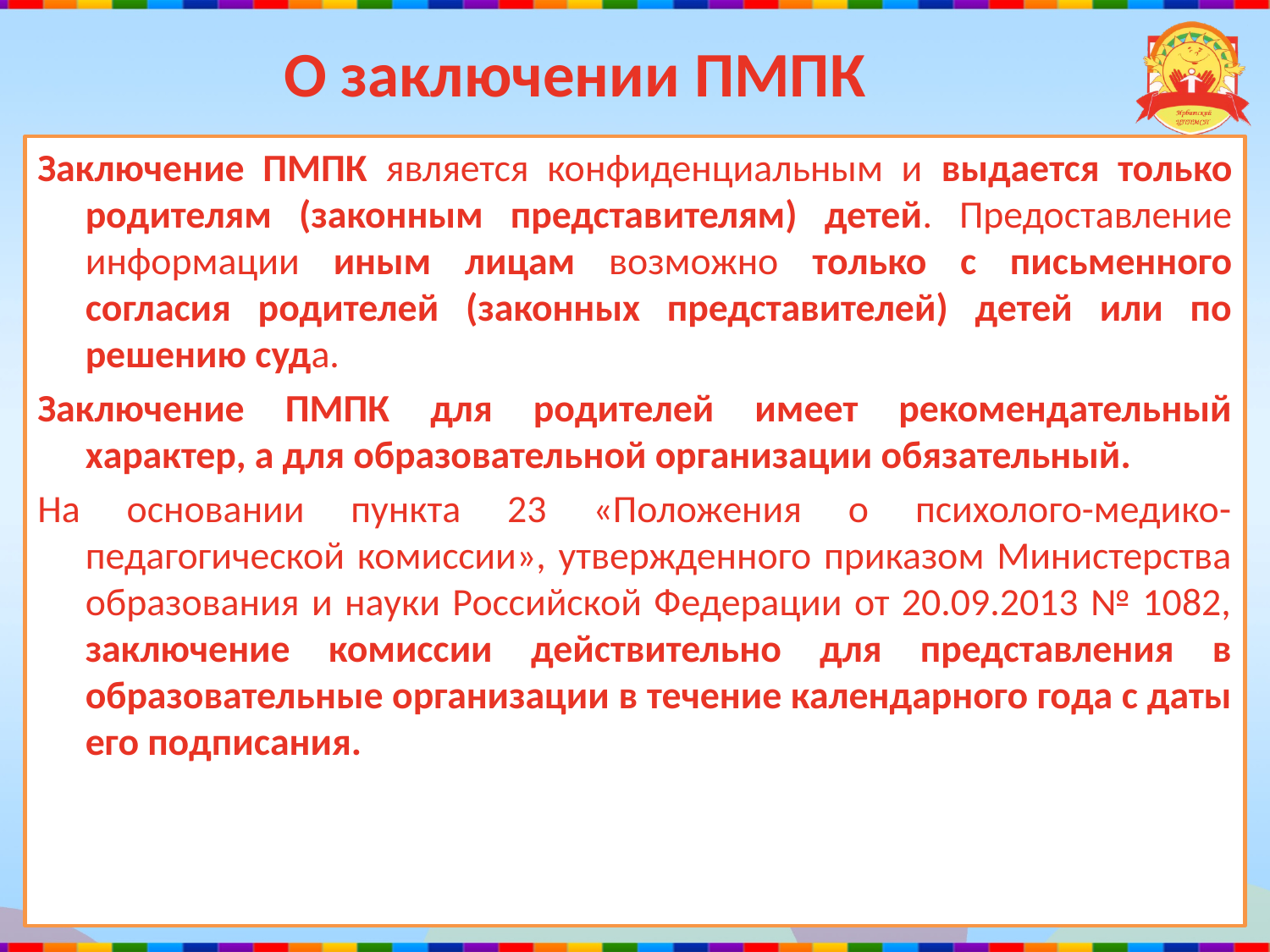

# О заключении ПМПК
Заключение ПМПК является конфиденциальным и выдается только родителям (законным представителям) детей. Предоставление информации иным лицам возможно только с письменного согласия родителей (законных представителей) детей или по решению суда.
Заключение ПМПК для родителей имеет рекомендательный характер, а для образовательной организации обязательный.
На основании пункта 23 «Положения о психолого-медико-педагогической комиссии», утвержденного приказом Министерства образования и науки Российской Федерации от 20.09.2013 № 1082,
заключение комиссии действительно для представления в образовательные организации в течение календарного года с даты его подписания.